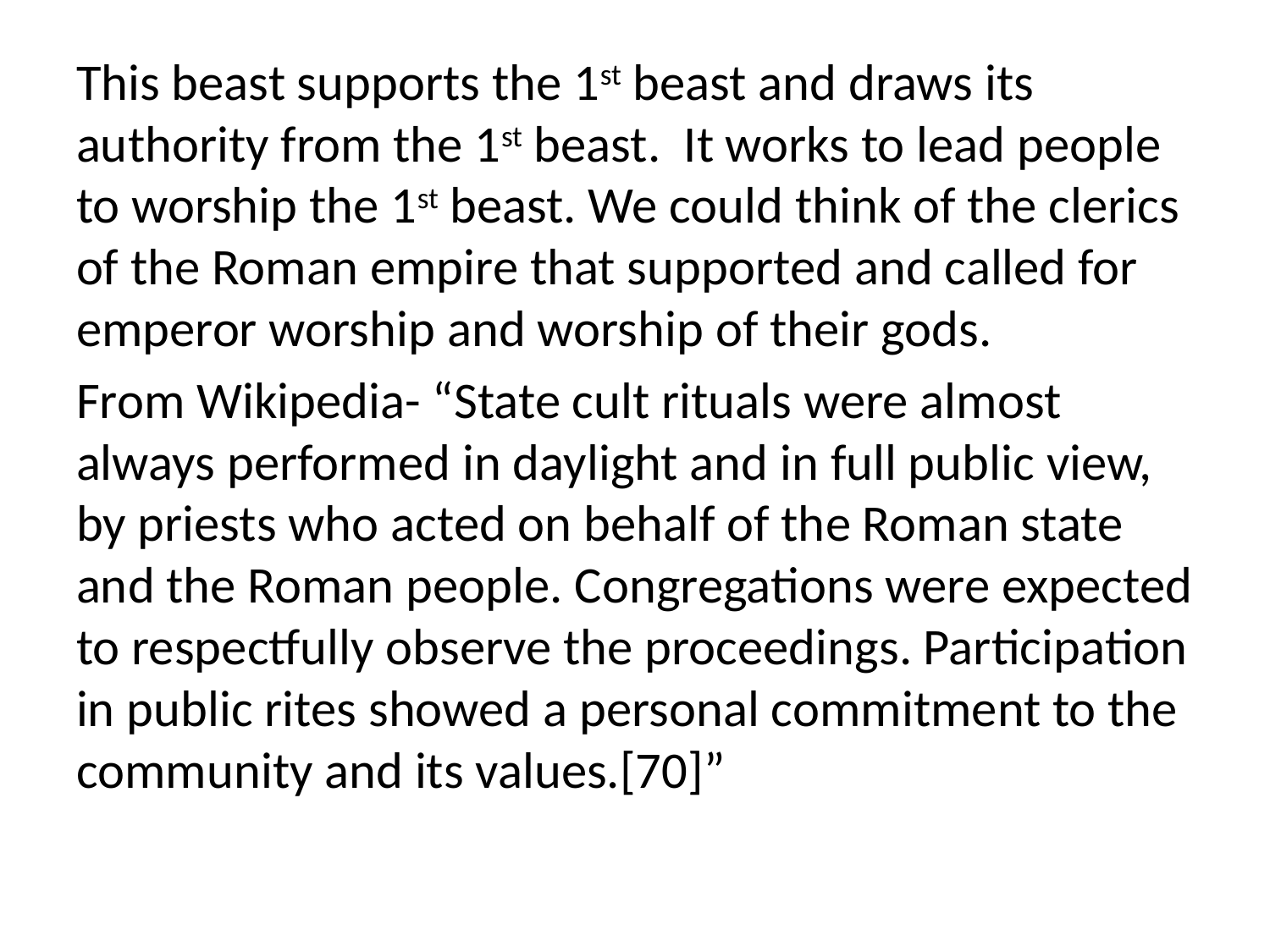

This beast supports the 1st beast and draws its authority from the 1st beast.  It works to lead people to worship the 1st beast. We could think of the clerics of the Roman empire that supported and called for emperor worship and worship of their gods.
From Wikipedia- “State cult rituals were almost always performed in daylight and in full public view, by priests who acted on behalf of the Roman state and the Roman people. Congregations were expected to respectfully observe the proceedings. Participation in public rites showed a personal commitment to the community and its values.[70]”